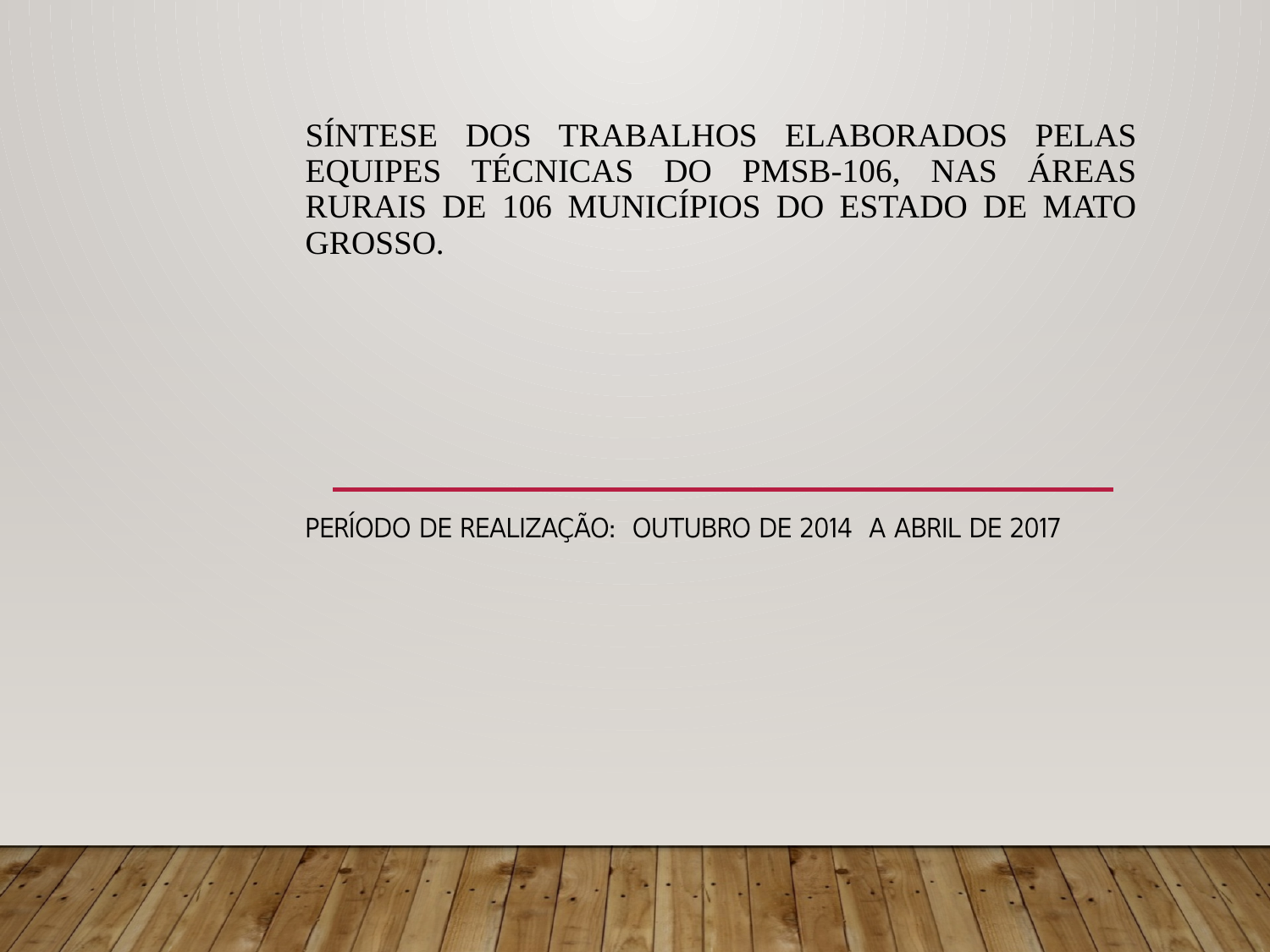

# Síntese dos trabalhos elaborados pelas equipes técnicas do PMSB-106, nas áreas rurais de 106 municípios do estado de mato grosso.
Período de realização:  outubro de 2014  a abril de 2017